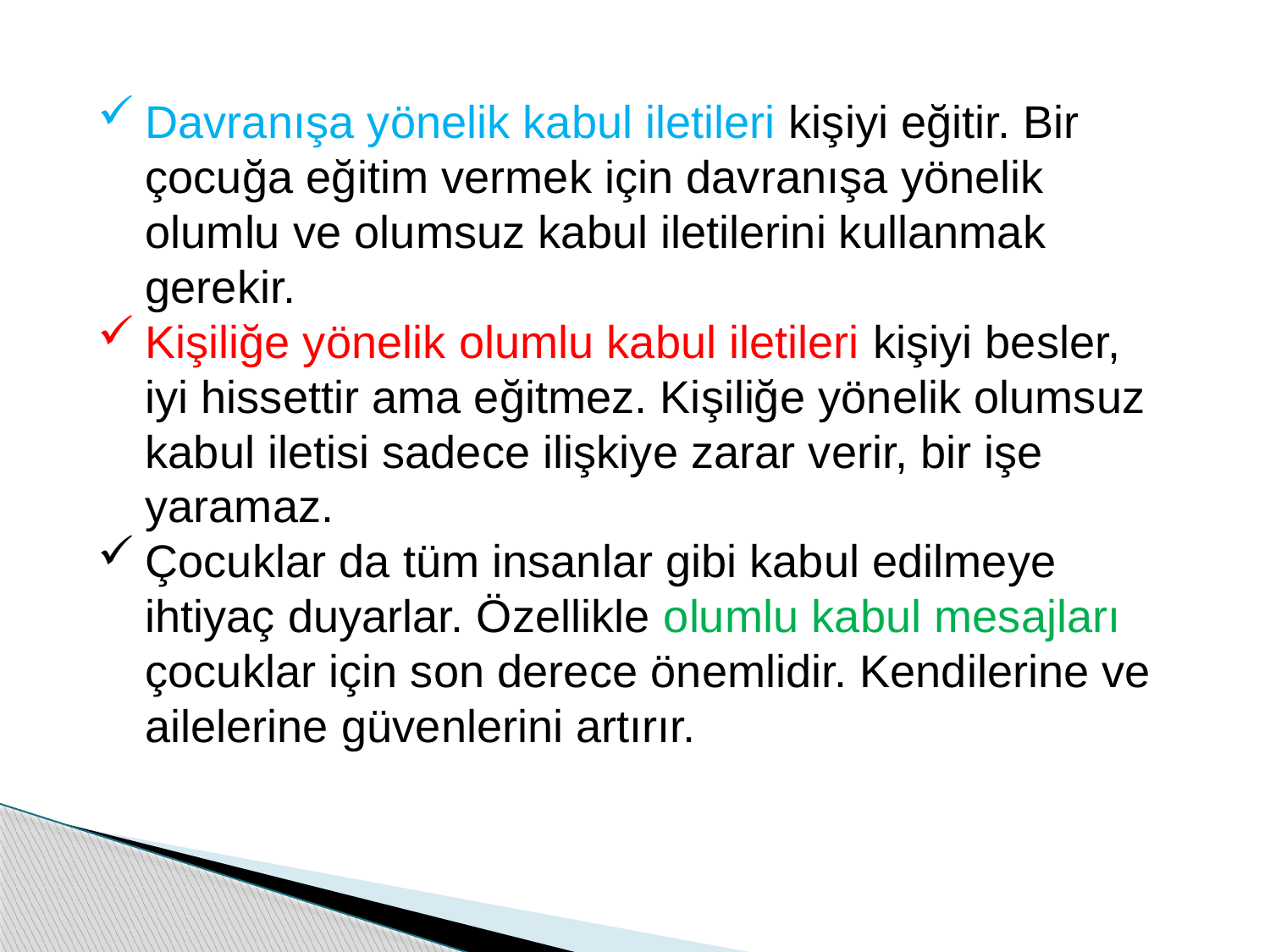

Davranışa yönelik kabul iletileri kişiyi eğitir. Bir çocuğa eğitim vermek için davranışa yönelik olumlu ve olumsuz kabul iletilerini kullanmak gerekir.
Kişiliğe yönelik olumlu kabul iletileri kişiyi besler, iyi hissettir ama eğitmez. Kişiliğe yönelik olumsuz kabul iletisi sadece ilişkiye zarar verir, bir işe yaramaz.
Çocuklar da tüm insanlar gibi kabul edilmeye ihtiyaç duyarlar. Özellikle olumlu kabul mesajları çocuklar için son derece önemlidir. Kendilerine ve ailelerine güvenlerini artırır.